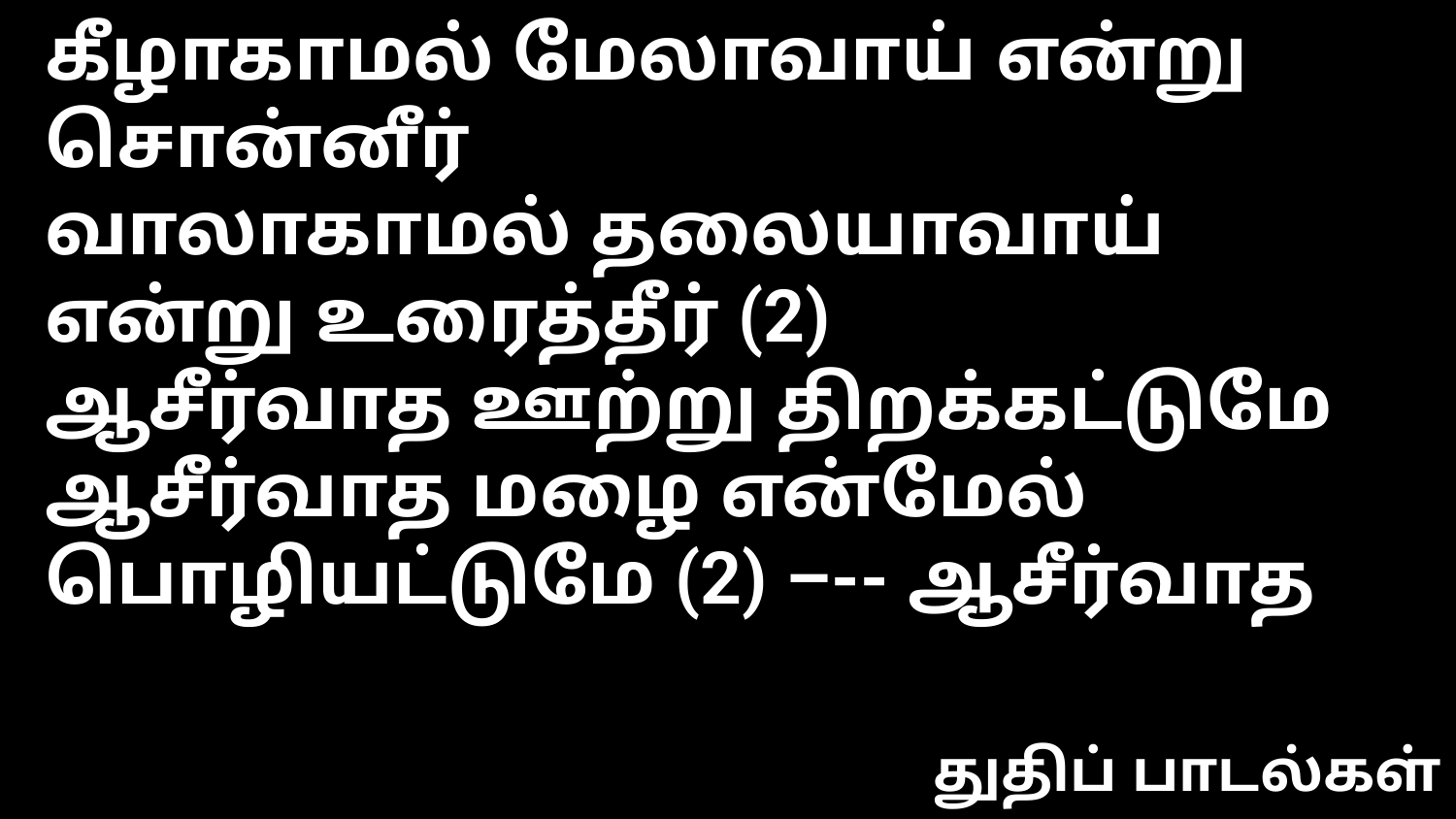

கீழாகாமல் மேலாவாய் என்று சொன்னீர்
வாலாகாமல் தலையாவாய் என்று உரைத்தீர் (2)
ஆசீர்வாத ஊற்று திறக்கட்டுமே
ஆசீர்வாத மழை என்மேல் பொழியட்டுமே (2) –-- ஆசீர்வாத

துதிப் பாடல்கள்